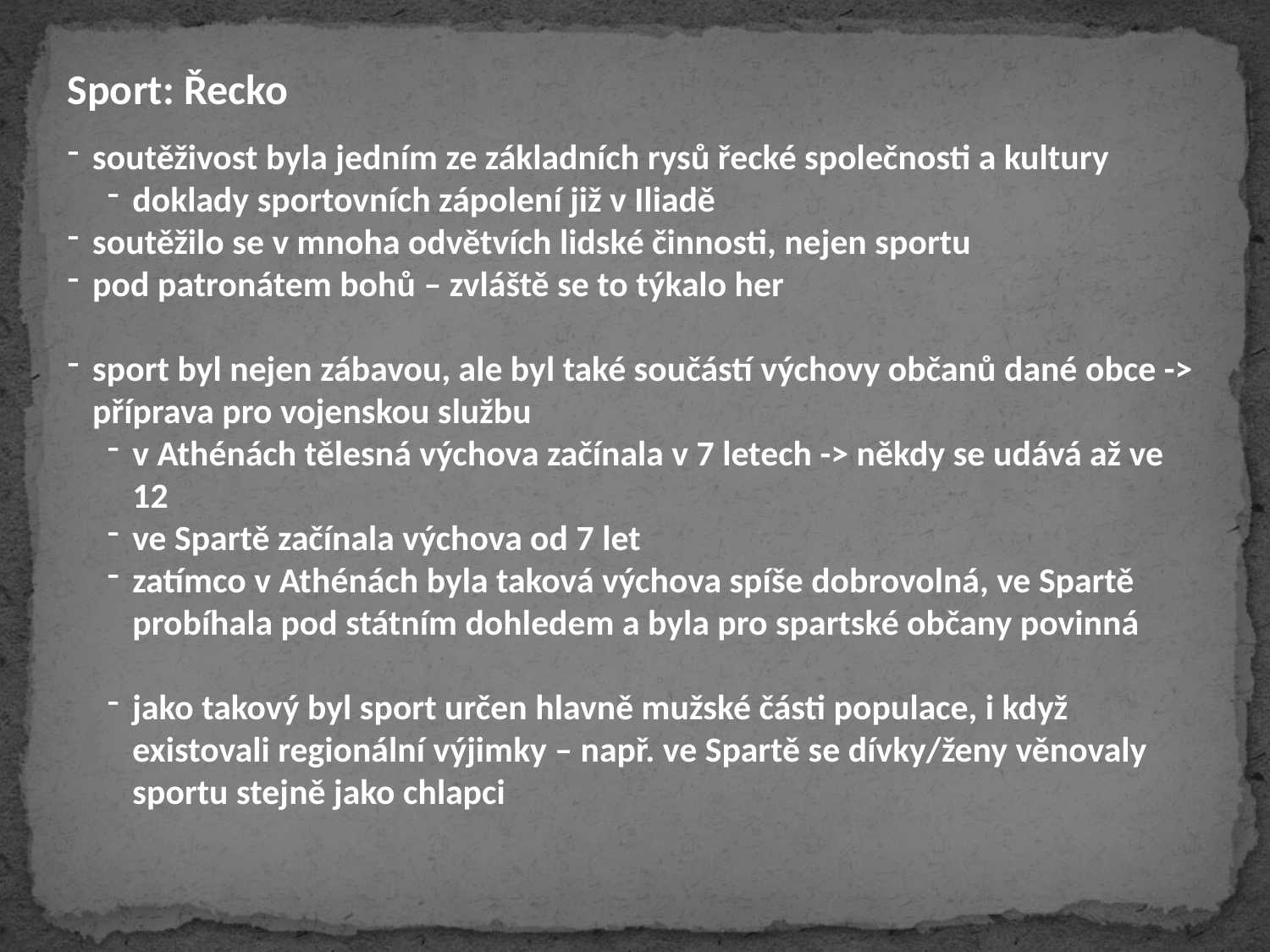

Sport: Řecko

soutěživost byla jedním ze základních rysů řecké společnosti a kultury
doklady sportovních zápolení již v Iliadě
soutěžilo se v mnoha odvětvích lidské činnosti, nejen sportu
pod patronátem bohů – zvláště se to týkalo her

sport byl nejen zábavou, ale byl také součástí výchovy občanů dané obce -> příprava pro vojenskou službu
v Athénách tělesná výchova začínala v 7 letech -> někdy se udává až ve 12
ve Spartě začínala výchova od 7 let
zatímco v Athénách byla taková výchova spíše dobrovolná, ve Spartě probíhala pod státním dohledem a byla pro spartské občany povinná

jako takový byl sport určen hlavně mužské části populace, i když existovali regionální výjimky – např. ve Spartě se dívky/ženy věnovaly sportu stejně jako chlapci